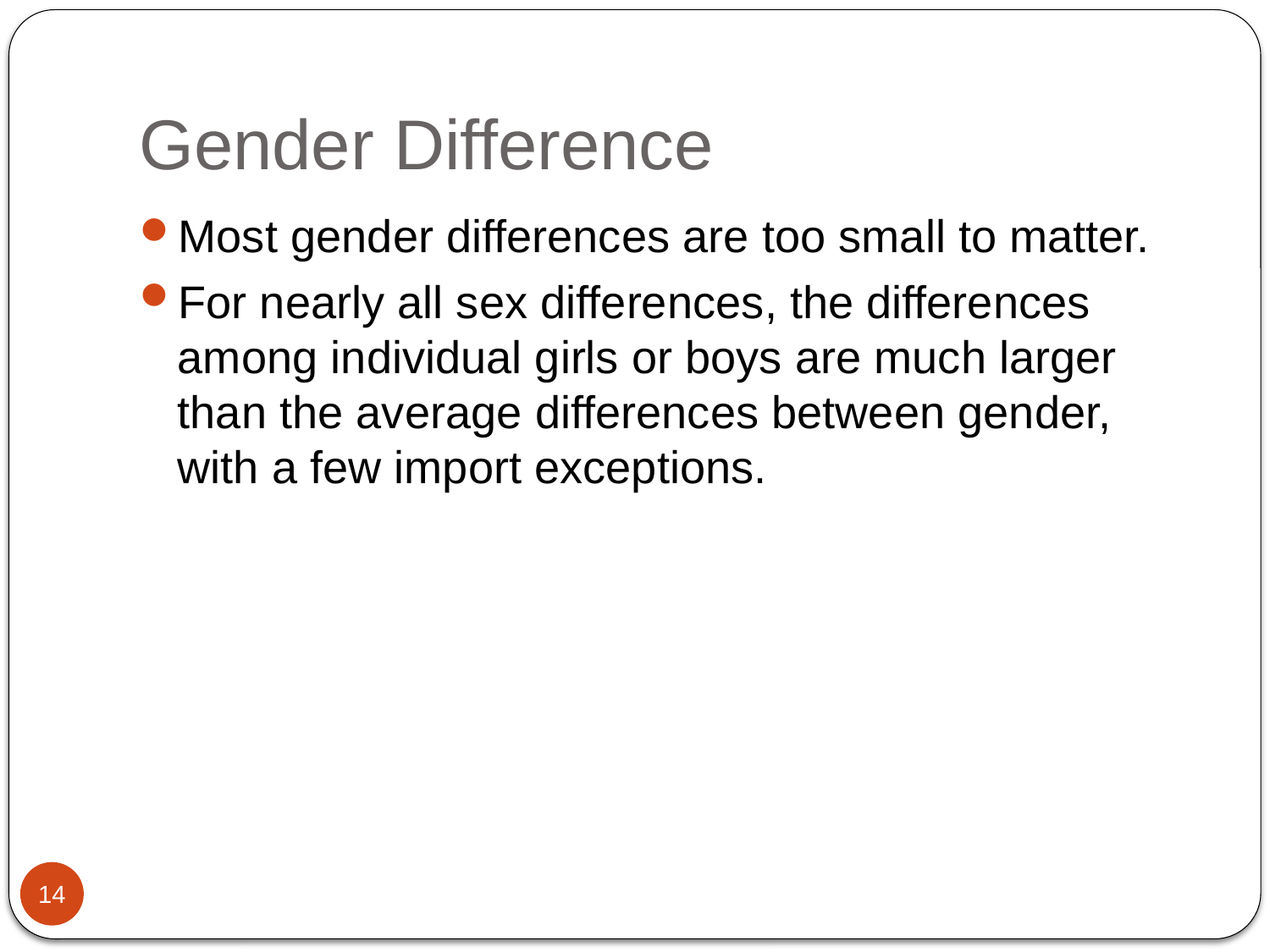

# Gender Difference
Most gender differences are too small to matter.
For nearly all sex differences, the differences among individual girls or boys are much larger than the average differences between gender, with a few import exceptions.
14